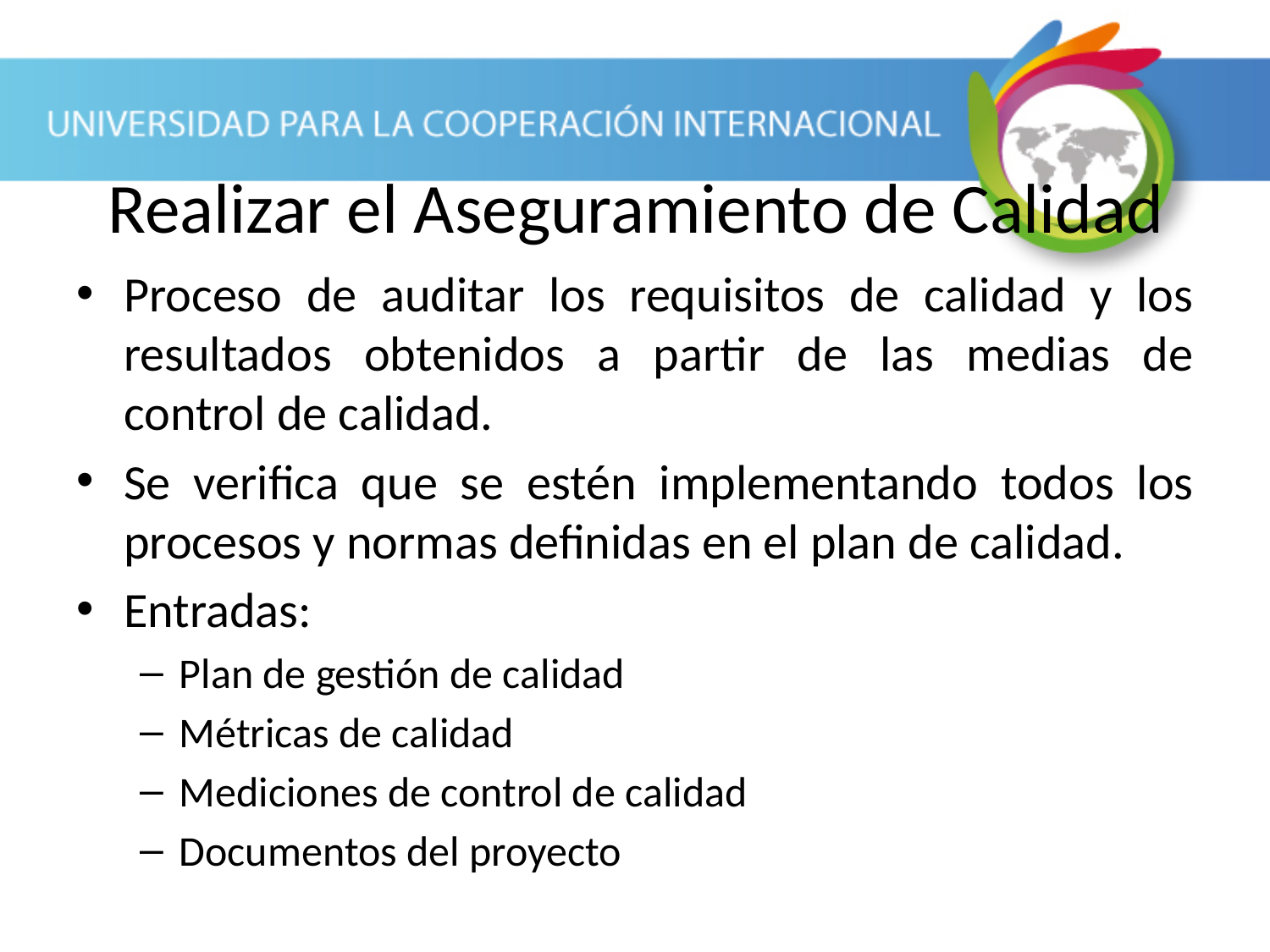

# Realizar el Aseguramiento de Calidad
Proceso de auditar los requisitos de calidad y los resultados obtenidos a partir de las medias de control de calidad.
Se verifica que se estén implementando todos los procesos y normas definidas en el plan de calidad.
Entradas:
Plan de gestión de calidad
Métricas de calidad
Mediciones de control de calidad
Documentos del proyecto